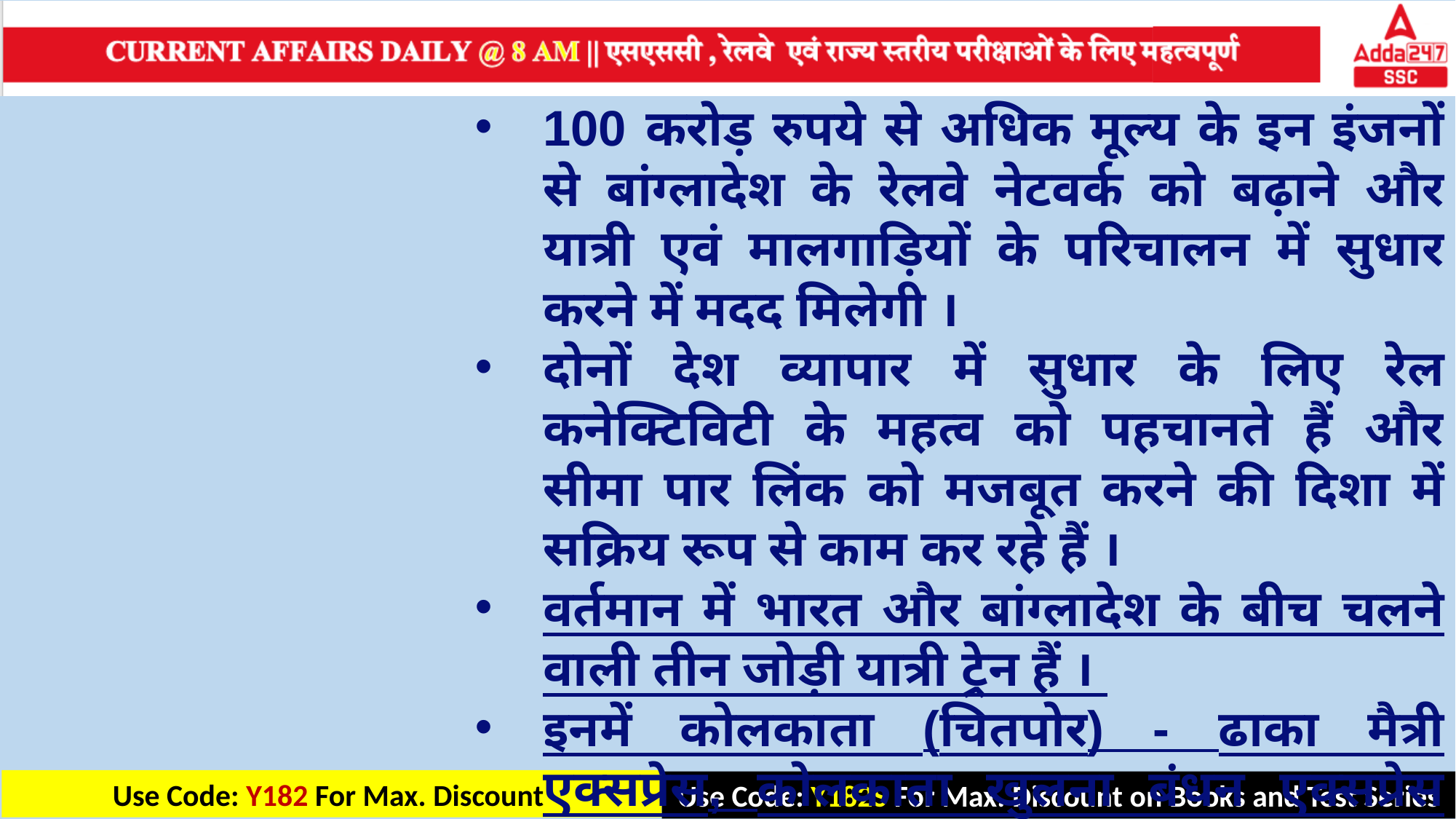

100 करोड़ रुपये से अधिक मूल्य के इन इंजनों से बांग्लादेश के रेलवे नेटवर्क को बढ़ाने और यात्री एवं मालगाड़ियों के परिचालन में सुधार करने में मदद मिलेगी ।
दोनों देश व्यापार में सुधार के लिए रेल कनेक्टिविटी के महत्व को पहचानते हैं और सीमा पार लिंक को मजबूत करने की दिशा में सक्रिय रूप से काम कर रहे हैं ।
वर्तमान में भारत और बांग्लादेश के बीच चलने वाली तीन जोड़ी यात्री ट्रेन हैं ।
इनमें कोलकाता (चितपोर) - ढाका मैत्री एक्सप्रेस, कोलकाता खुलना बंधन एक्सप्रेस और न्यू जलपाईगुड़ी-ठाका मिताली एक्सप्रेस शामिल हैं।